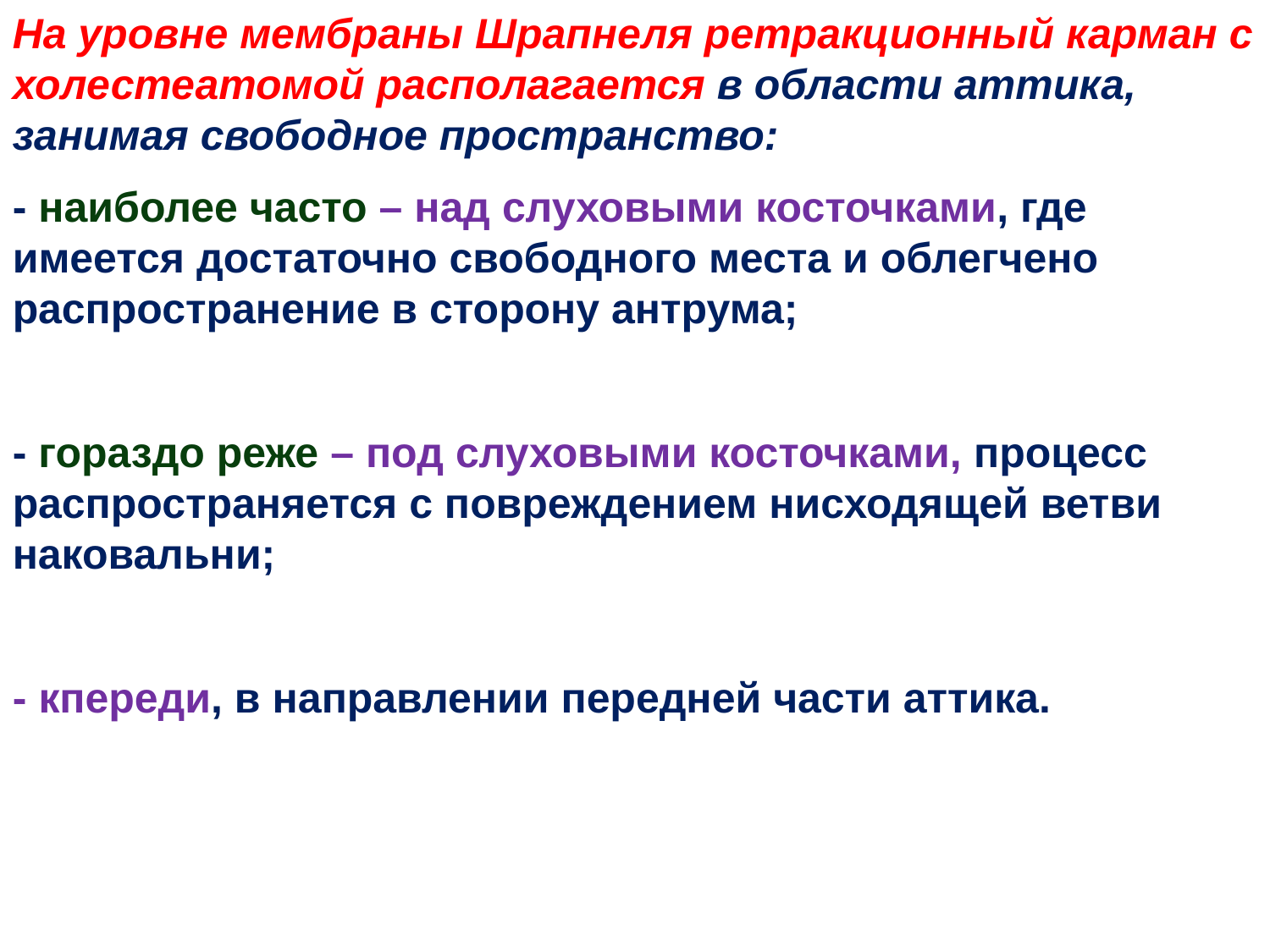

На уровне мембраны Шрапнеля ретракционный карман с холестеатомой располагается в области аттика, занимая свободное пространство:
- наиболее часто – над слуховыми косточками, где имеется достаточно свободного места и облегчено распространение в сторону антрума;

- гораздо реже – под слуховыми косточками, процесс распространяется с повреждением нисходящей ветви наковальни;

- кпереди, в направлении передней части аттика.